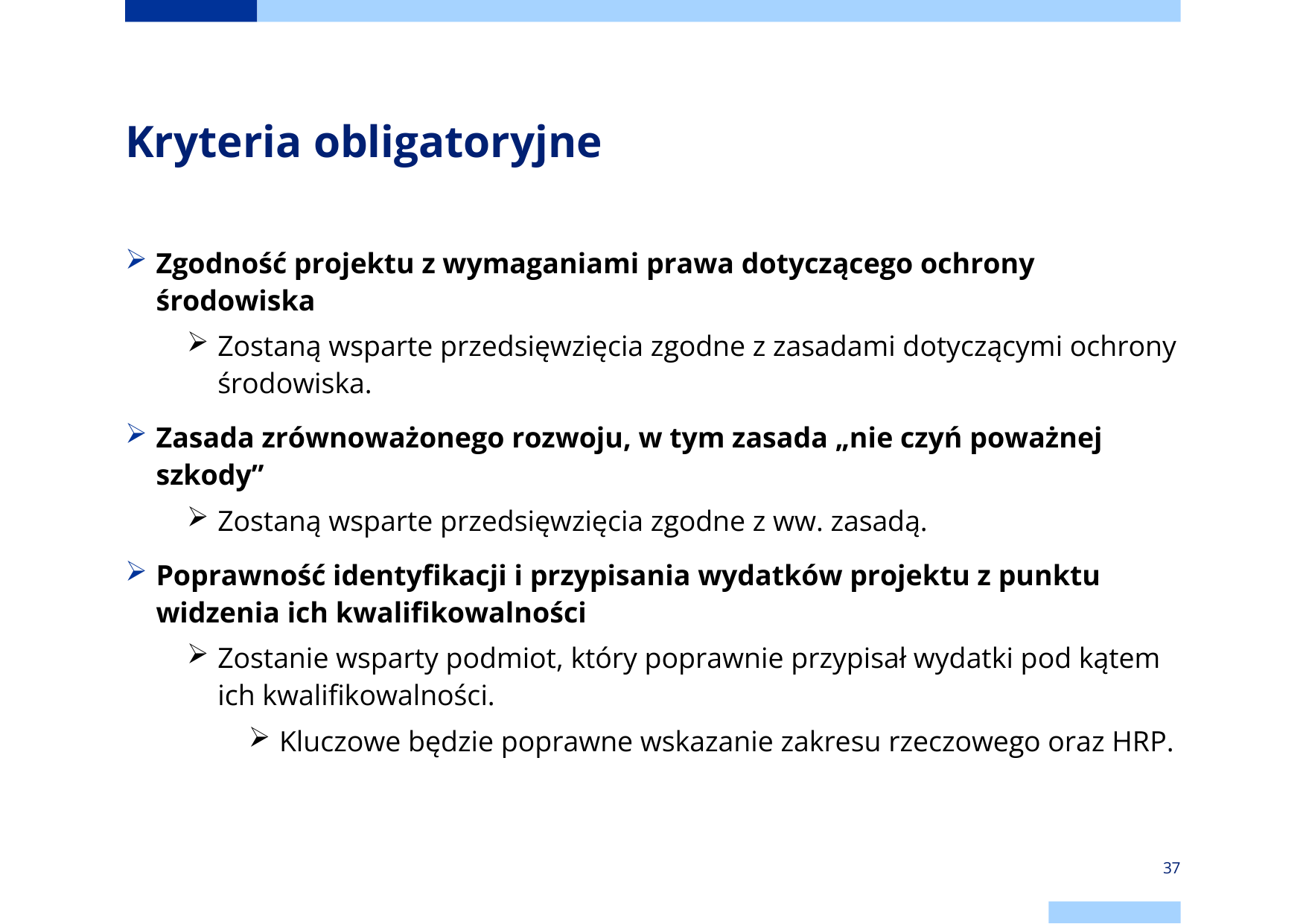

Kryteria obligatoryjne
Zgodność projektu z wymaganiami prawa dotyczącego ochrony środowiska
Zostaną wsparte przedsięwzięcia zgodne z zasadami dotyczącymi ochrony środowiska.
Zasada zrównoważonego rozwoju, w tym zasada „nie czyń poważnej szkody”
Zostaną wsparte przedsięwzięcia zgodne z ww. zasadą.
Poprawność identyfikacji i przypisania wydatków projektu z punktu widzenia ich kwalifikowalności
Zostanie wsparty podmiot, który poprawnie przypisał wydatki pod kątem ich kwalifikowalności.
Kluczowe będzie poprawne wskazanie zakresu rzeczowego oraz HRP.
37